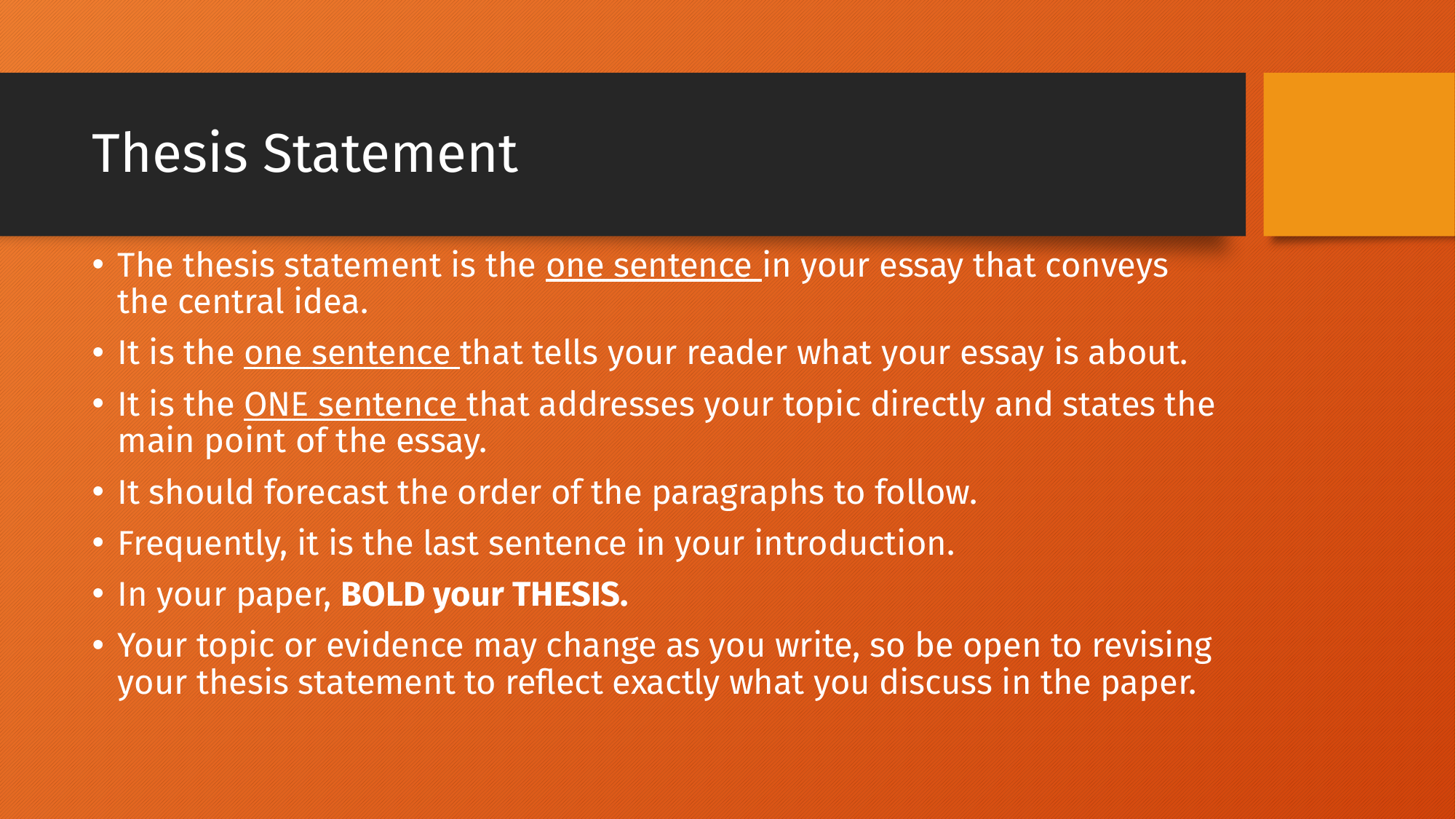

# Thesis Statement
The thesis statement is the one sentence in your essay that conveys the central idea.
It is the one sentence that tells your reader what your essay is about.
It is the ONE sentence that addresses your topic directly and states the main point of the essay.
It should forecast the order of the paragraphs to follow.
Frequently, it is the last sentence in your introduction.
In your paper, BOLD your THESIS.
Your topic or evidence may change as you write, so be open to revising your thesis statement to reflect exactly what you discuss in the paper.